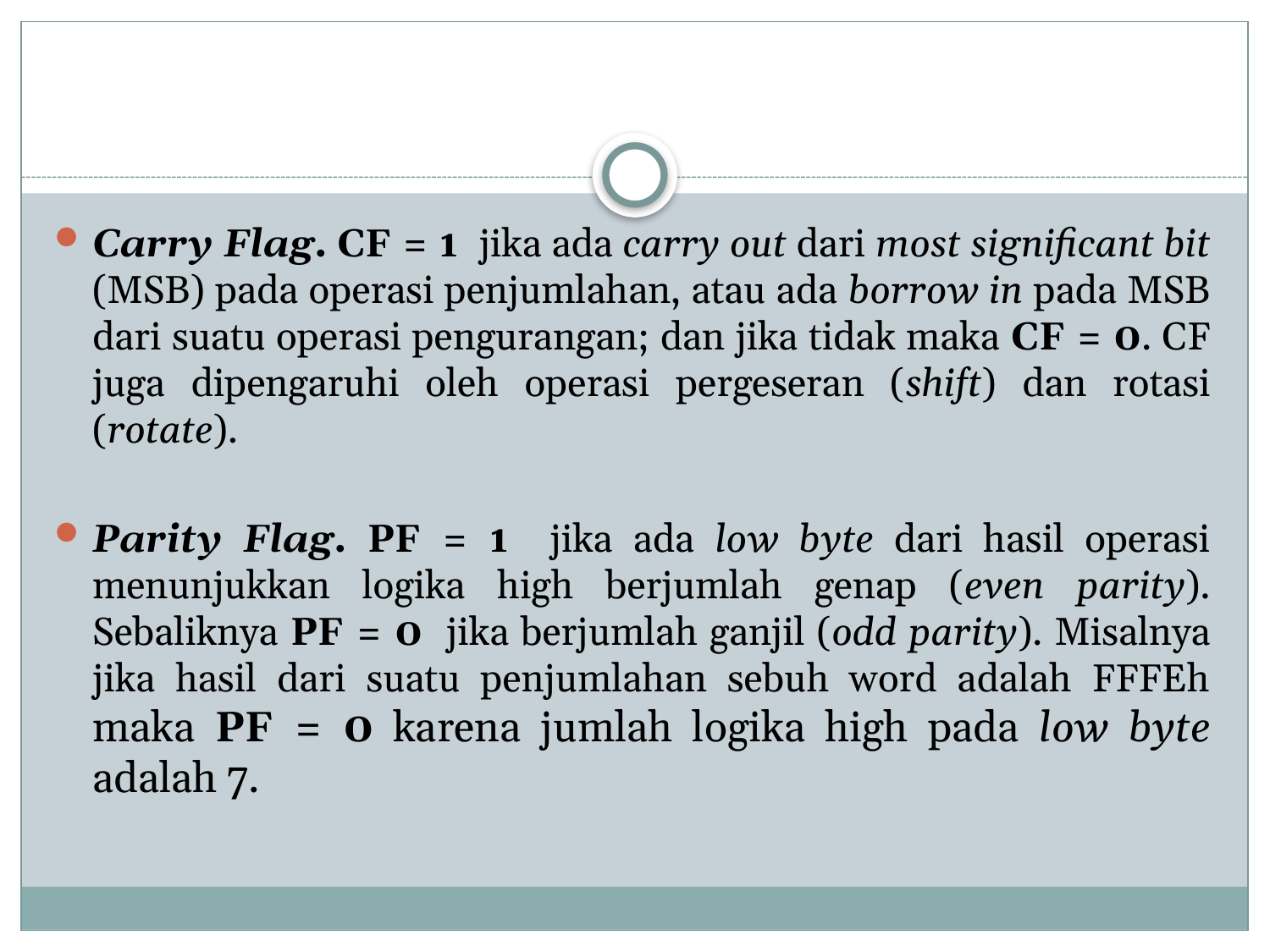

#
Carry Flag. CF = 1  jika ada carry out dari most significant bit (MSB) pada operasi penjumlahan, atau ada borrow in pada MSB dari suatu operasi pengurangan; dan jika tidak maka CF = 0. CF juga dipengaruhi oleh operasi pergeseran (shift) dan rotasi (rotate).

Parity Flag. PF = 1  jika ada low byte dari hasil operasi menunjukkan logika high berjumlah genap (even parity). Sebaliknya PF = 0  jika berjumlah ganjil (odd parity). Misalnya jika hasil dari suatu penjumlahan sebuh word adalah FFFEh maka PF = 0 karena jumlah logika high pada low byte adalah 7.